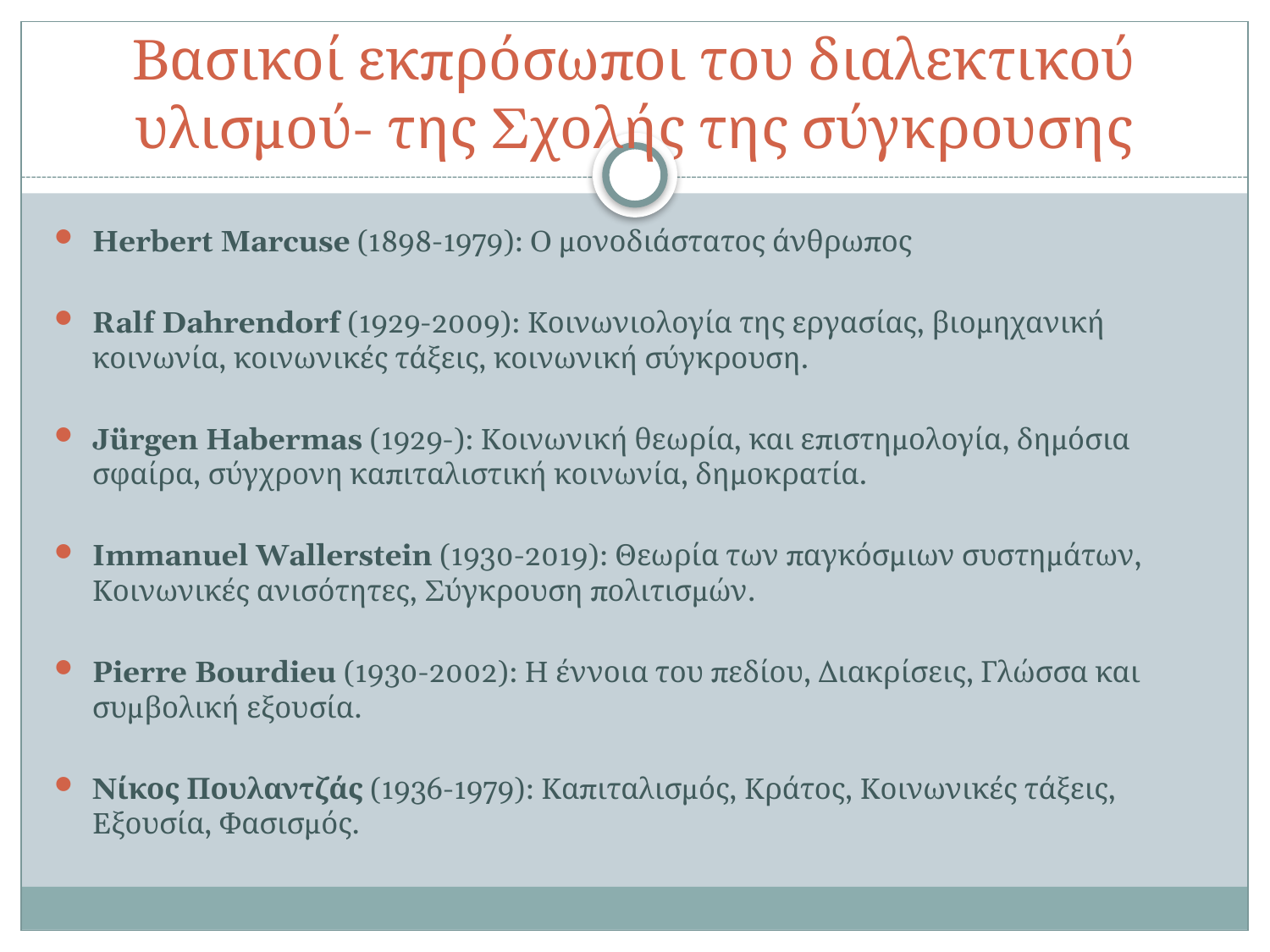

# Βασικοί εκπρόσωποι του διαλεκτικού υλισμού- της Σχολής της σύγκρουσης
Herbert Marcuse (1898-1979): Ο μονοδιάστατος άνθρωπος

Ralf Dahrendorf (1929-2009): Κοινωνιολογία της εργασίας, βιομηχανική κοινωνία, κοινωνικές τάξεις, κοινωνική σύγκρουση.

Jürgen Habermas (1929-): Κοινωνική θεωρία, και επιστημολογία, δημόσια σφαίρα, σύγχρονη καπιταλιστική κοινωνία, δημοκρατία.

Immanuel Wallerstein (1930-2019): Θεωρία των παγκόσμιων συστημάτων, Κοινωνικές ανισότητες, Σύγκρουση πολιτισμών.

Pierre Bourdieu (1930-2002): Η έννοια του πεδίου, Διακρίσεις, Γλώσσα και συμβολική εξουσία.

Νίκος Πουλαντζάς (1936-1979): Καπιταλισμός, Κράτος, Κοινωνικές τάξεις, Εξουσία, Φασισμός.